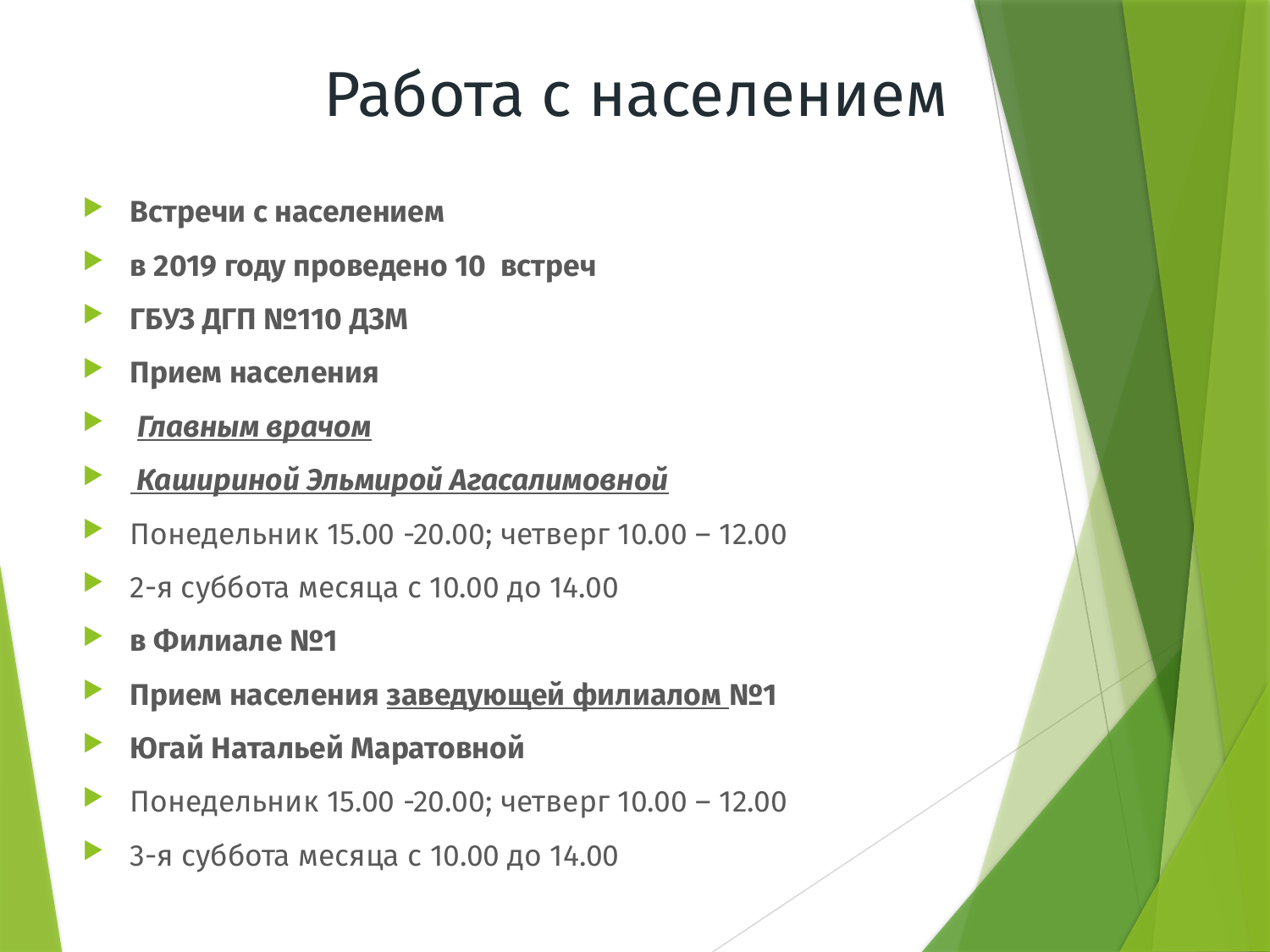

# Работа с населением
Встречи с населением
в 2019 году проведено 10  встреч
ГБУЗ ДГП №110 ДЗМ
Прием населения
 Главным врачом
 Кашириной Эльмирой Агасалимовной
Понедельник 15.00 -20.00; четверг 10.00 – 12.00
2-я суббота месяца с 10.00 до 14.00
в Филиале №1
Прием населения заведующей филиалом №1
Югай Натальей Маратовной
Понедельник 15.00 -20.00; четверг 10.00 – 12.00
3-я суббота месяца с 10.00 до 14.00